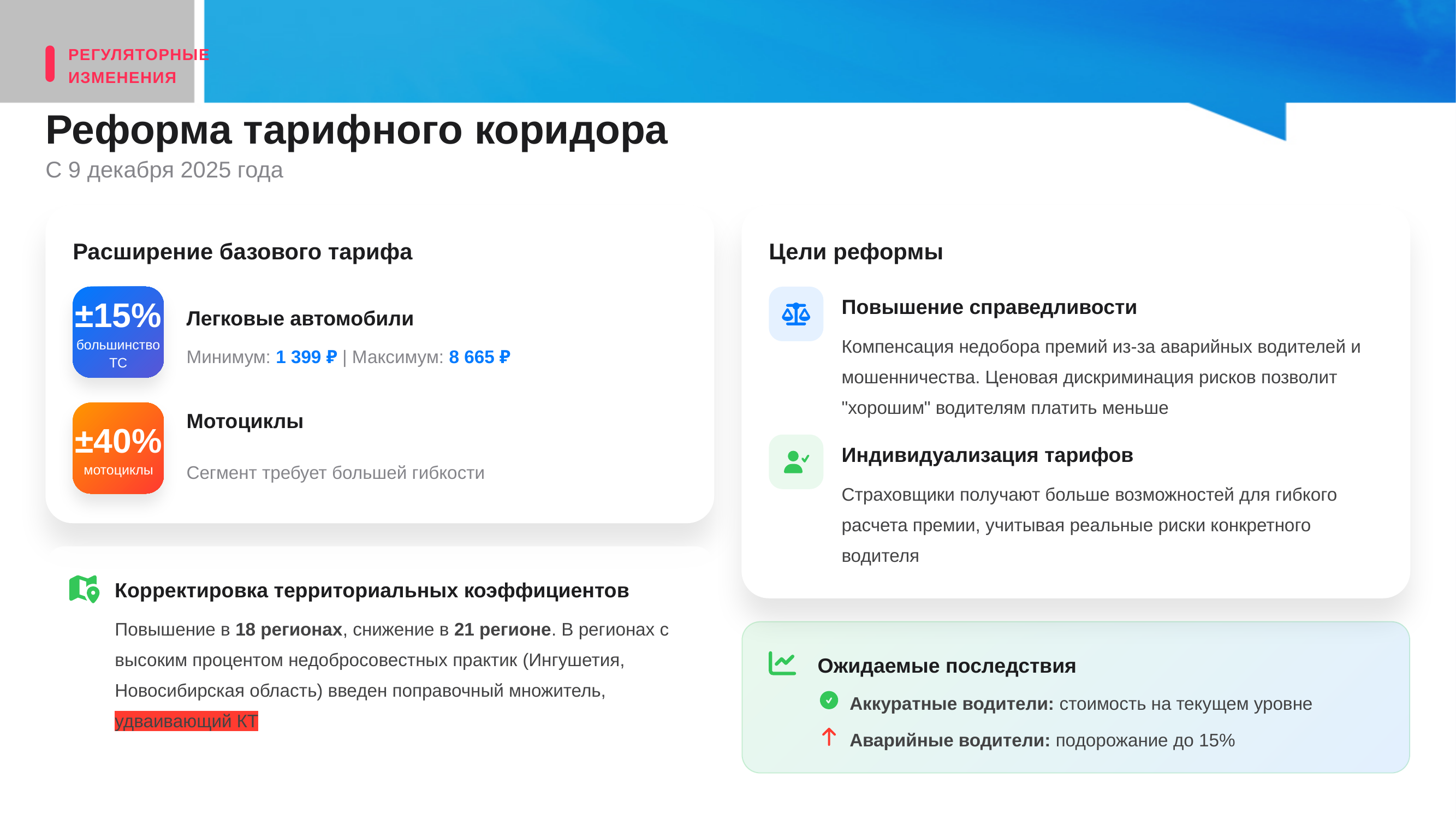

РЕГУЛЯТОРНЫЕ ИЗМЕНЕНИЯ
Реформа тарифного коридора
С 9 декабря 2025 года

Расширение базового тарифа
Цели реформы

Повышение справедливости
±15%
Легковые автомобили

Компенсация недобора премий из-за аварийных водителей и мошенничества. Ценовая дискриминация рисков позволит "хорошим" водителям платить меньше
большинство ТС
Минимум: 1 399 ₽ | Максимум: 8 665 ₽
Мотоциклы

±40%

Индивидуализация тарифов
Сегмент требует большей гибкости

мотоциклы
Страховщики получают больше возможностей для гибкого расчета премии, учитывая реальные риски конкретного водителя

Корректировка территориальных коэффициентов

Повышение в 18 регионах, снижение в 21 регионе. В регионах с высоким процентом недобросовестных практик (Ингушетия, Новосибирская область) введен поправочный множитель, удваивающий КТ

Ожидаемые последствия

Аккуратные водители: стоимость на текущем уровне

Аварийные водители: подорожание до 15%